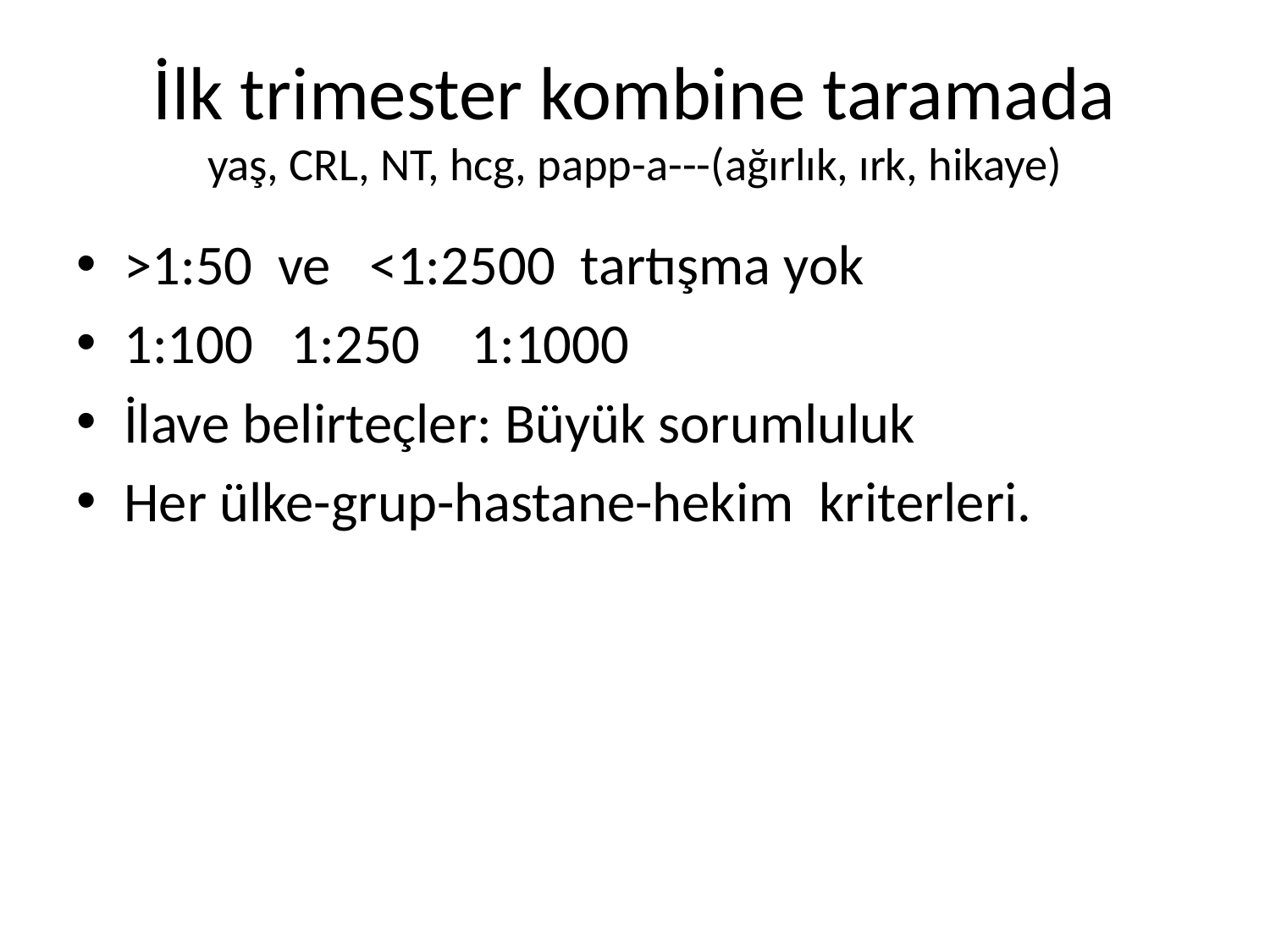

# İlk trimester kombine taramada yaş, CRL, NT, hcg, papp-a---(ağırlık, ırk, hikaye)
>1:50  ve   <1:2500  tartışma yok
1:100   1:250    1:1000
İlave belirteçler: Büyük sorumluluk
Her ülke-grup-hastane-hekim  kriterleri.